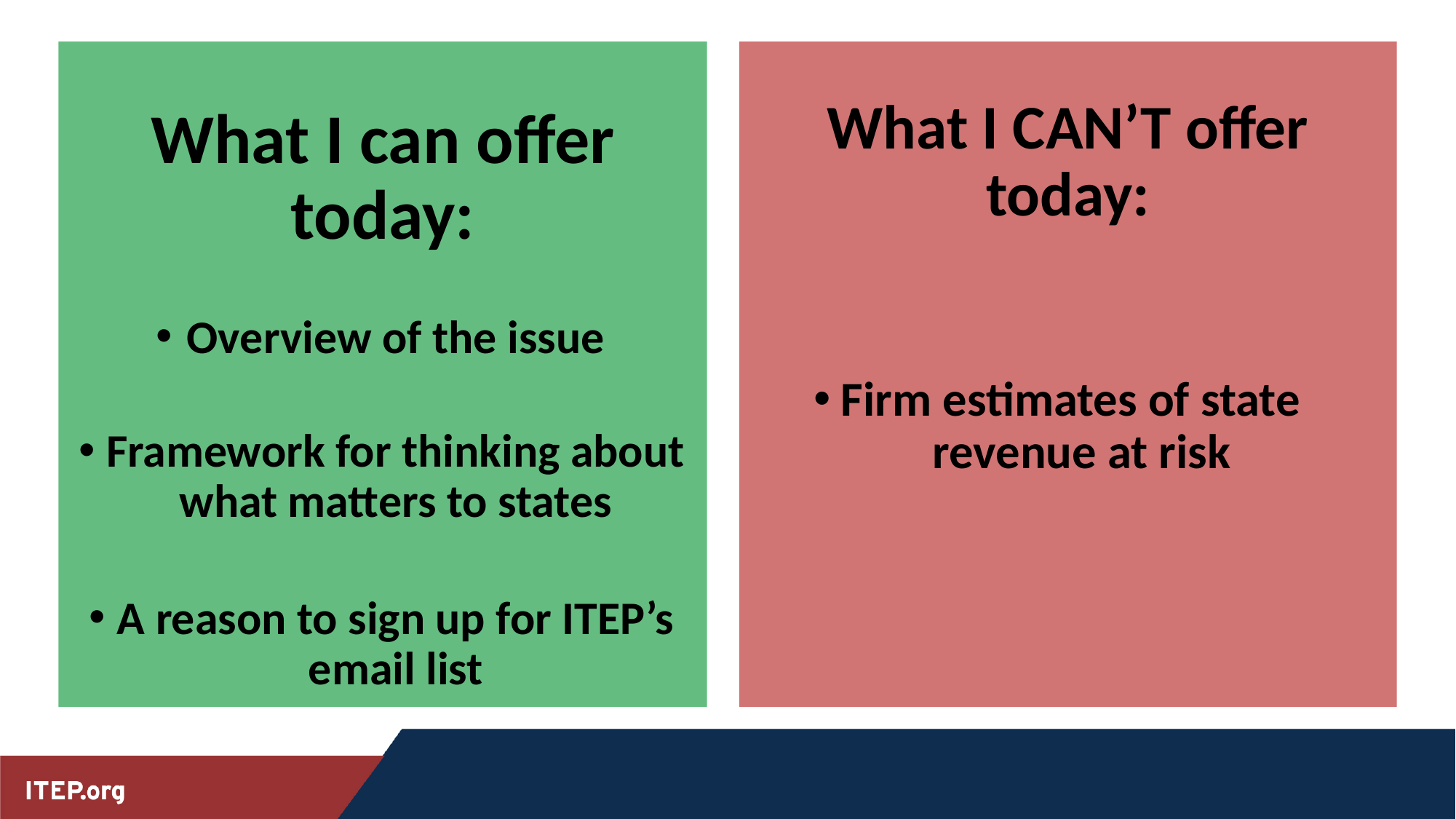

What I can offer today:

Overview of the issue

Framework for thinking about what matters to states

A reason to sign up for ITEP’s email list

What I CAN’T offer today:

Firm estimates of state   revenue at risk